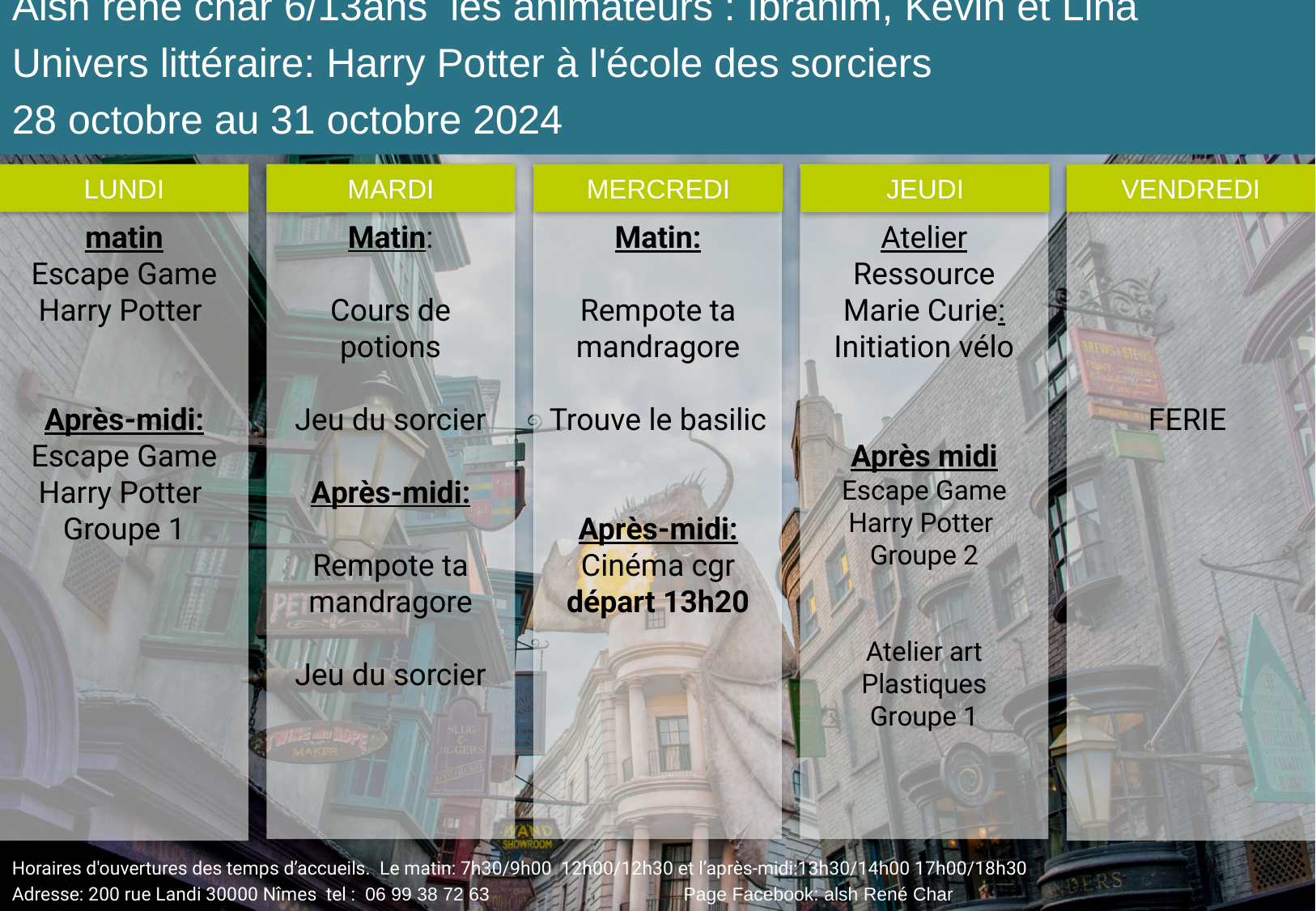

Alsh rené char 6/13ans  les animateurs : Ibrahim, Kévin et Lina
Univers littéraire: Harry Potter à l'école des sorciers
28 octobre au 31 octobre 2024
Matin:

Cours de potions

Jeu du sorcier

Après-midi:

Rempote ta mandragore

Jeu du sorcier

FERIE

Matin:

Rempote ta mandragore

Trouve le basilic

Après-midi:
Cinéma cgr départ 13h20
Atelier Ressource Marie Curie:
Initiation vélo

Après midi
Escape Game Harry Potter
Groupe 2

Atelier art Plastiques
Groupe 1

matin
Escape Game Harry Potter

Après-midi:
Escape Game Harry Potter
Groupe 1

Horaires d'ouvertures des temps d’accueils.  Le matin: 7h30/9h00  12h00/12h30 et l’après-midi:13h30/14h00 17h00/18h30
Adresse: 200 rue Landi 30000 Nîmes  tel :  06 99 38 72 63                                     Page Facebook: alsh René Char